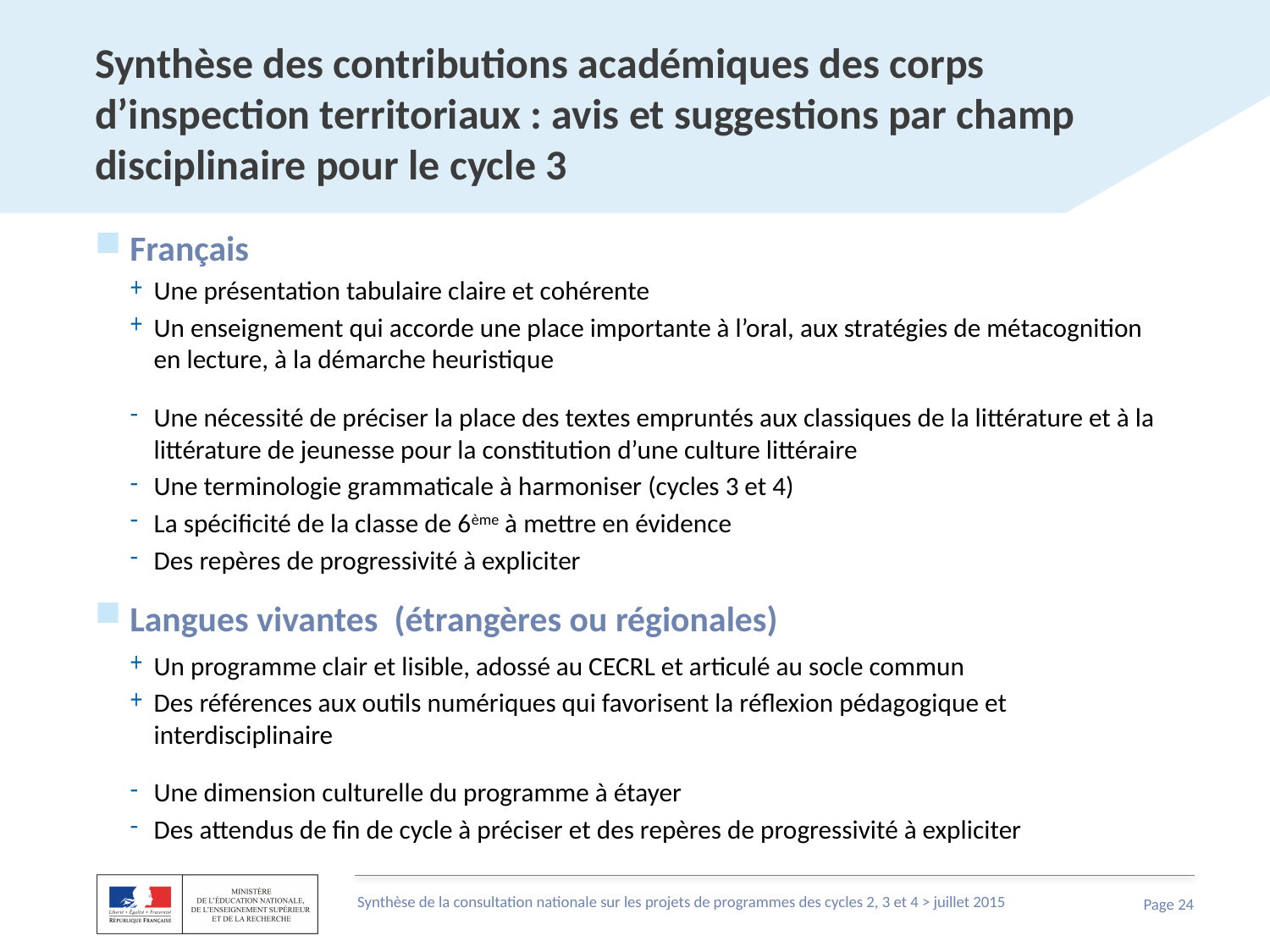

# Synthèse des contributions académiques des corps d’inspection territoriaux : avis et suggestions par champ disciplinaire pour le cycle 3
Français
Une présentation tabulaire claire et cohérente
Un enseignement qui accorde une place importante à l’oral, aux stratégies de métacognition en lecture, à la démarche heuristique
Une nécessité de préciser la place des textes empruntés aux classiques de la littérature et à la littérature de jeunesse pour la constitution d’une culture littéraire
Une terminologie grammaticale à harmoniser (cycles 3 et 4)
La spécificité de la classe de 6ème à mettre en évidence
Des repères de progressivité à expliciter
Langues vivantes  (étrangères ou régionales)
Un programme clair et lisible, adossé au CECRL et articulé au socle commun
Des références aux outils numériques qui favorisent la réflexion pédagogique et interdisciplinaire
Une dimension culturelle du programme à étayer
Des attendus de fin de cycle à préciser et des repères de progressivité à expliciter
Synthèse de la consultation nationale sur les projets de programmes des cycles 2, 3 et 4 > juillet 2015